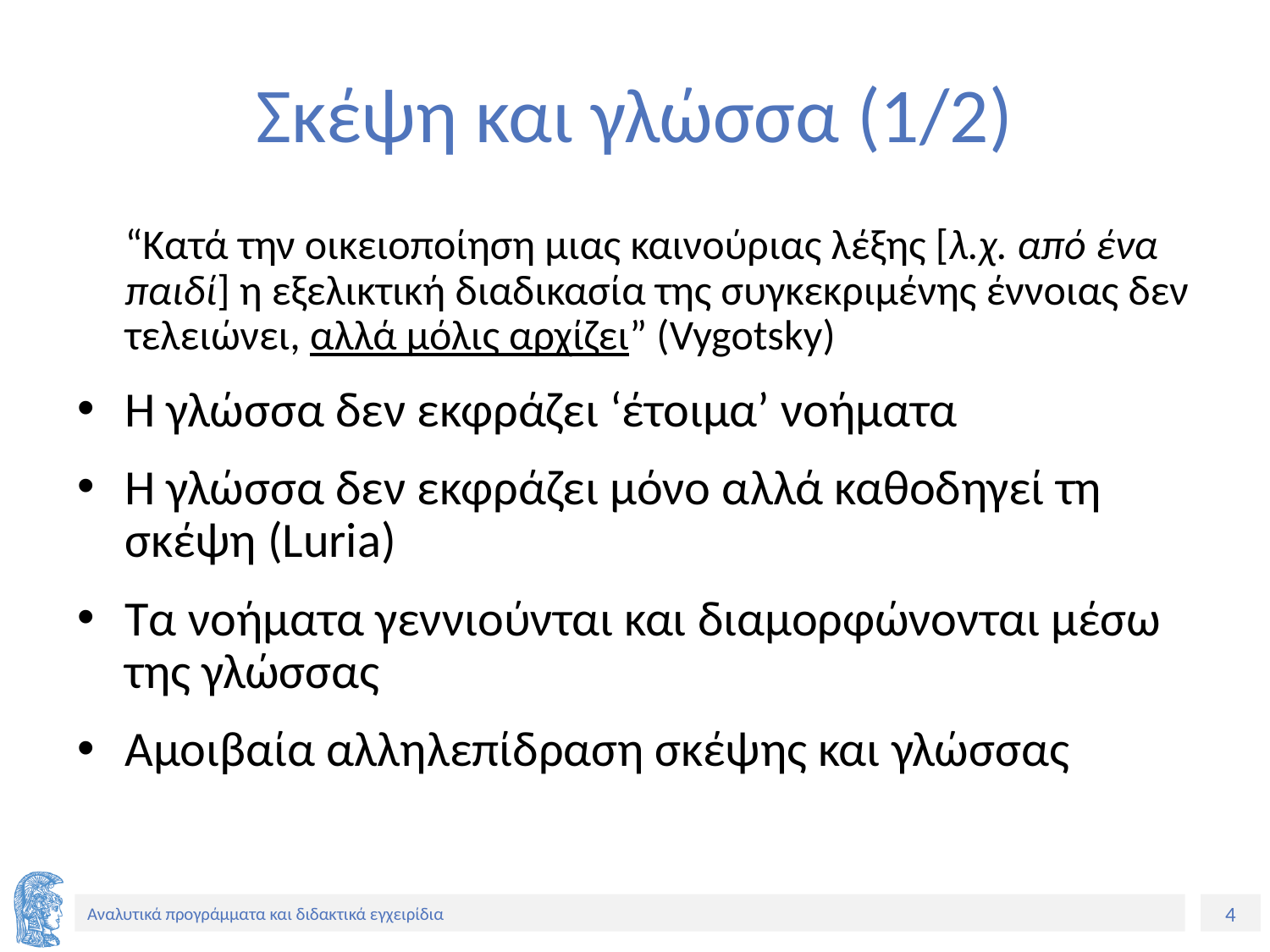

# Σκέψη και γλώσσα (1/2)
	“Κατά την οικειοποίηση μιας καινούριας λέξης [λ.χ. από ένα παιδί] η εξελικτική διαδικασία της συγκεκριμένης έννοιας δεν τελειώνει, αλλά μόλις αρχίζει” (Vygotsky)
Η γλώσσα δεν εκφράζει ‘έτοιμα’ νοήματα
H γλώσσα δεν εκφράζει μόνο αλλά καθοδηγεί τη σκέψη (Luria)
Τα νοήματα γεννιούνται και διαμορφώνονται μέσω της γλώσσας
Αμοιβαία αλληλεπίδραση σκέψης και γλώσσας